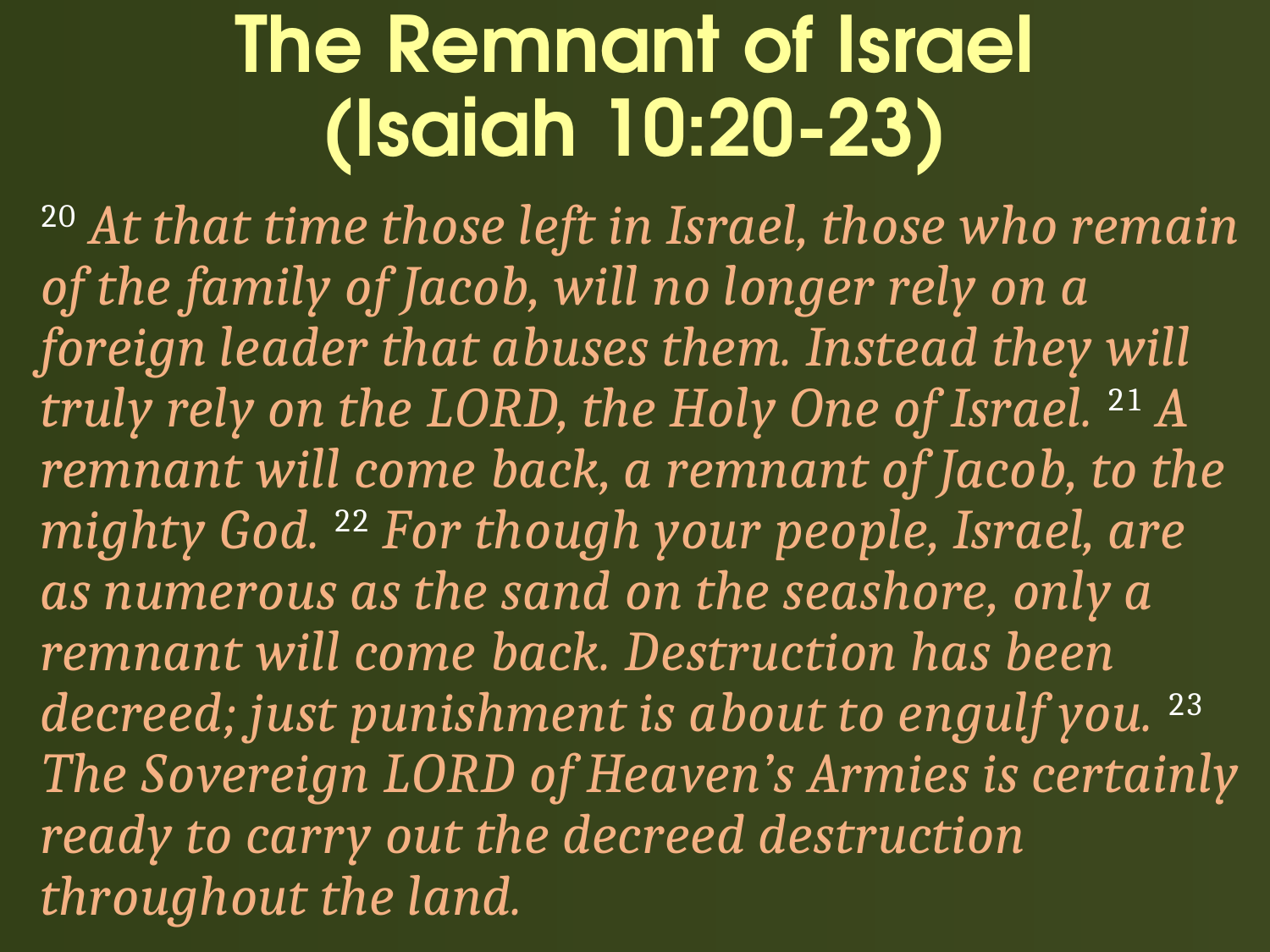

# The Remnant of Israel (Isaiah 10:20-23)
20 At that time those left in Israel, those who remain of the family of Jacob, will no longer rely on a foreign leader that abuses them. Instead they will truly rely on the LORD, the Holy One of Israel. 21 A remnant will come back, a remnant of Jacob, to the mighty God. 22 For though your people, Israel, are as numerous as the sand on the seashore, only a remnant will come back. Destruction has been decreed; just punishment is about to engulf you. 23 The Sovereign LORD of Heaven’s Armies is certainly ready to carry out the decreed destruction throughout the land.